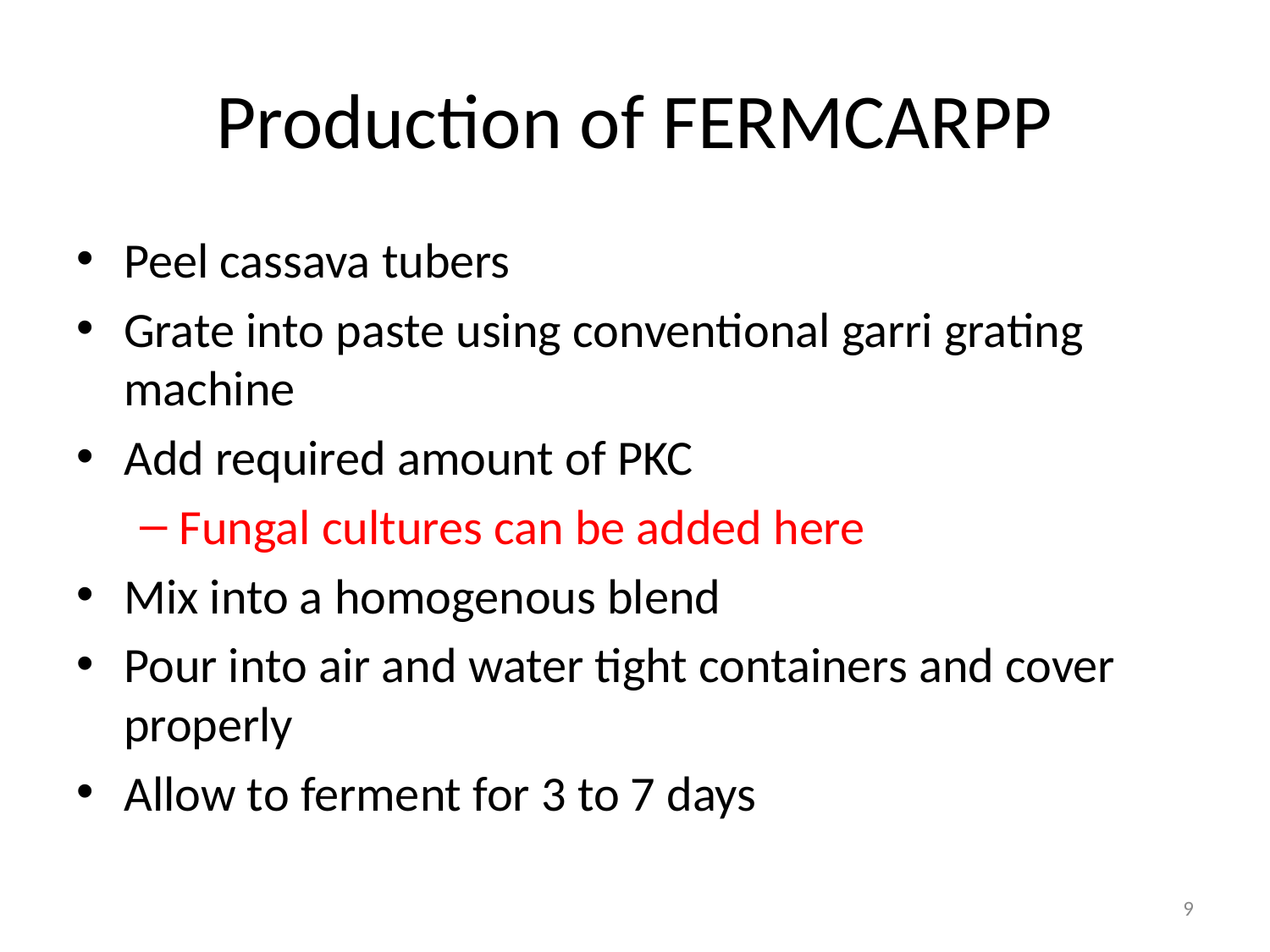

# Production of FERMCARPP
Peel cassava tubers
Grate into paste using conventional garri grating machine
Add required amount of PKC
Fungal cultures can be added here
Mix into a homogenous blend
Pour into air and water tight containers and cover properly
Allow to ferment for 3 to 7 days

9